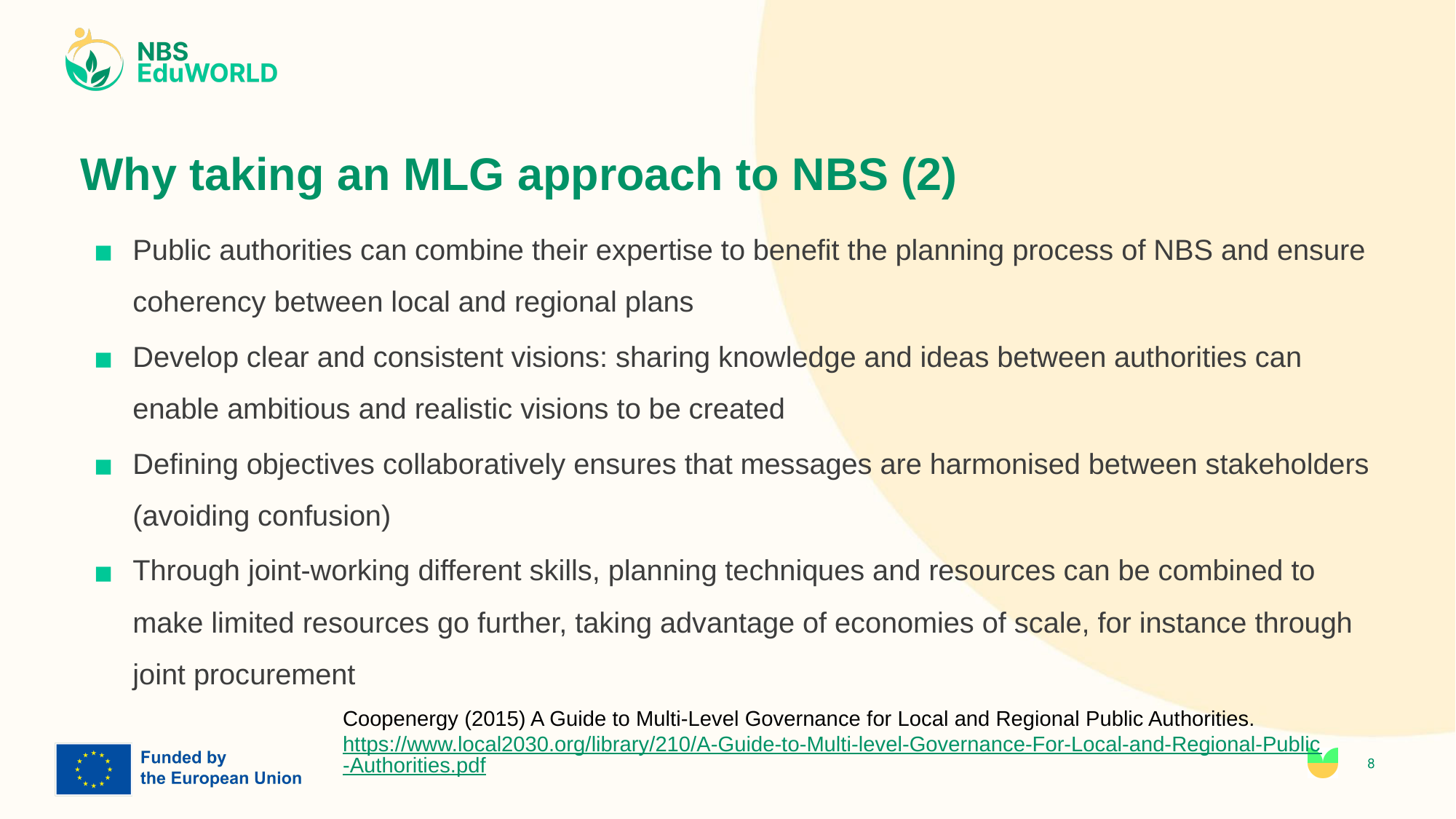

# Why taking an MLG approach to NBS (2)
Public authorities can combine their expertise to benefit the planning process of NBS and ensure coherency between local and regional plans
Develop clear and consistent visions: sharing knowledge and ideas between authorities can enable ambitious and realistic visions to be created
Defining objectives collaboratively ensures that messages are harmonised between stakeholders (avoiding confusion)
Through joint-working different skills, planning techniques and resources can be combined to make limited resources go further, taking advantage of economies of scale, for instance through joint procurement
Coopenergy (2015) A Guide to Multi-Level Governance for Local and Regional Public Authorities. https://www.local2030.org/library/210/A-Guide-to-Multi-level-Governance-For-Local-and-Regional-Public-Authorities.pdf
8